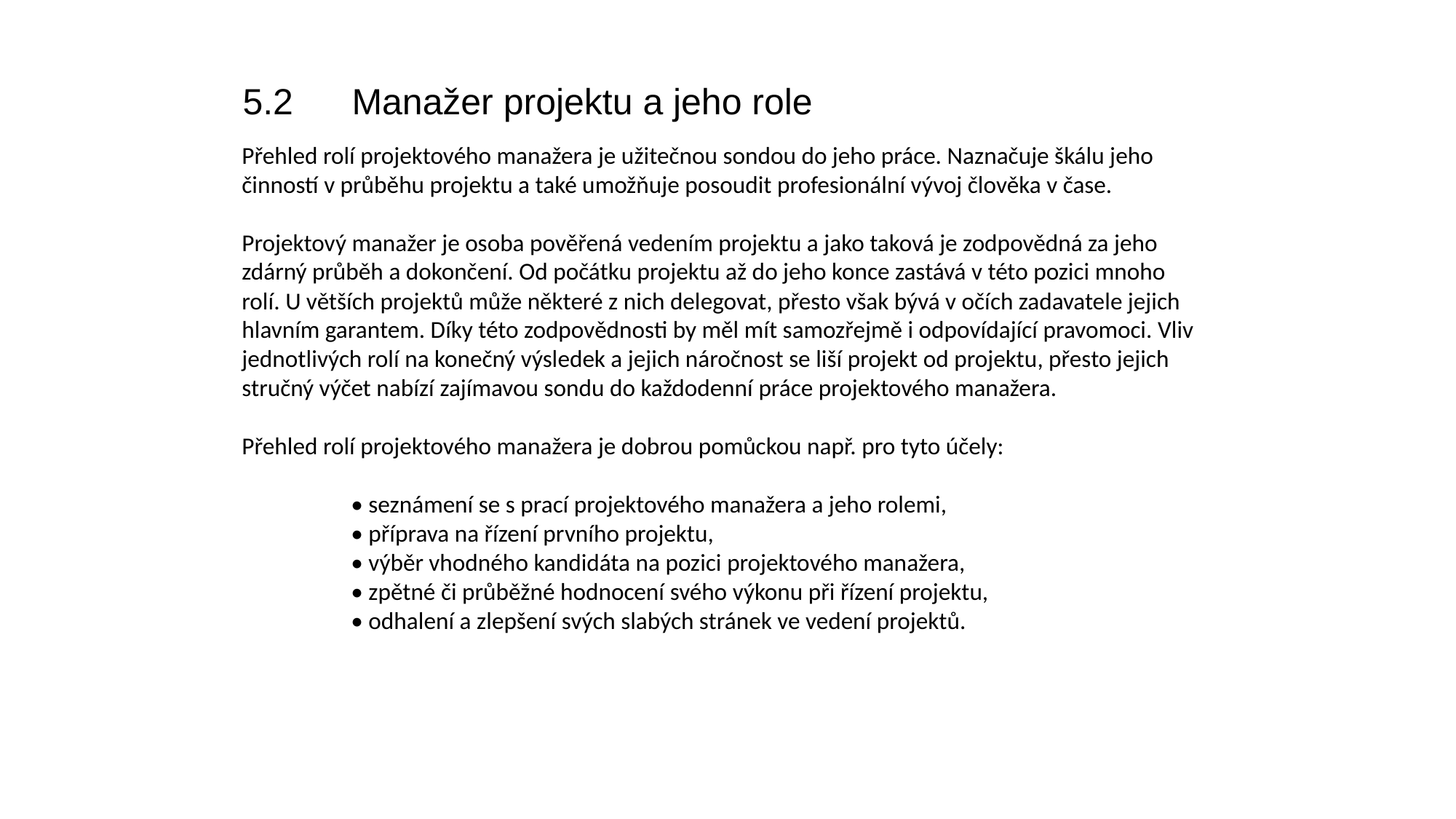

5.2	Manažer projektu a jeho role
Přehled rolí projektového manažera je užitečnou sondou do jeho práce. Naznačuje škálu jeho činností v průběhu projektu a také umožňuje posoudit profesionální vývoj člověka v čase.

Projektový manažer je osoba pověřená vedením projektu a jako taková je zodpovědná za jeho zdárný průběh a dokončení. Od počátku projektu až do jeho konce zastává v této pozici mnoho rolí. U větších projektů může některé z nich delegovat, přesto však bývá v očích zadavatele jejich hlavním garantem. Díky této zodpovědnosti by měl mít samozřejmě i odpovídající pravomoci. Vliv jednotlivých rolí na konečný výsledek a jejich náročnost se liší projekt od projektu, přesto jejich stručný výčet nabízí zajímavou sondu do každodenní práce projektového manažera.

Přehled rolí projektového manažera je dobrou pomůckou např. pro tyto účely:

	• seznámení se s prací projektového manažera a jeho rolemi,
	• příprava na řízení prvního projektu,
	• výběr vhodného kandidáta na pozici projektového manažera,
	• zpětné či průběžné hodnocení svého výkonu při řízení projektu,
	• odhalení a zlepšení svých slabých stránek ve vedení projektů.